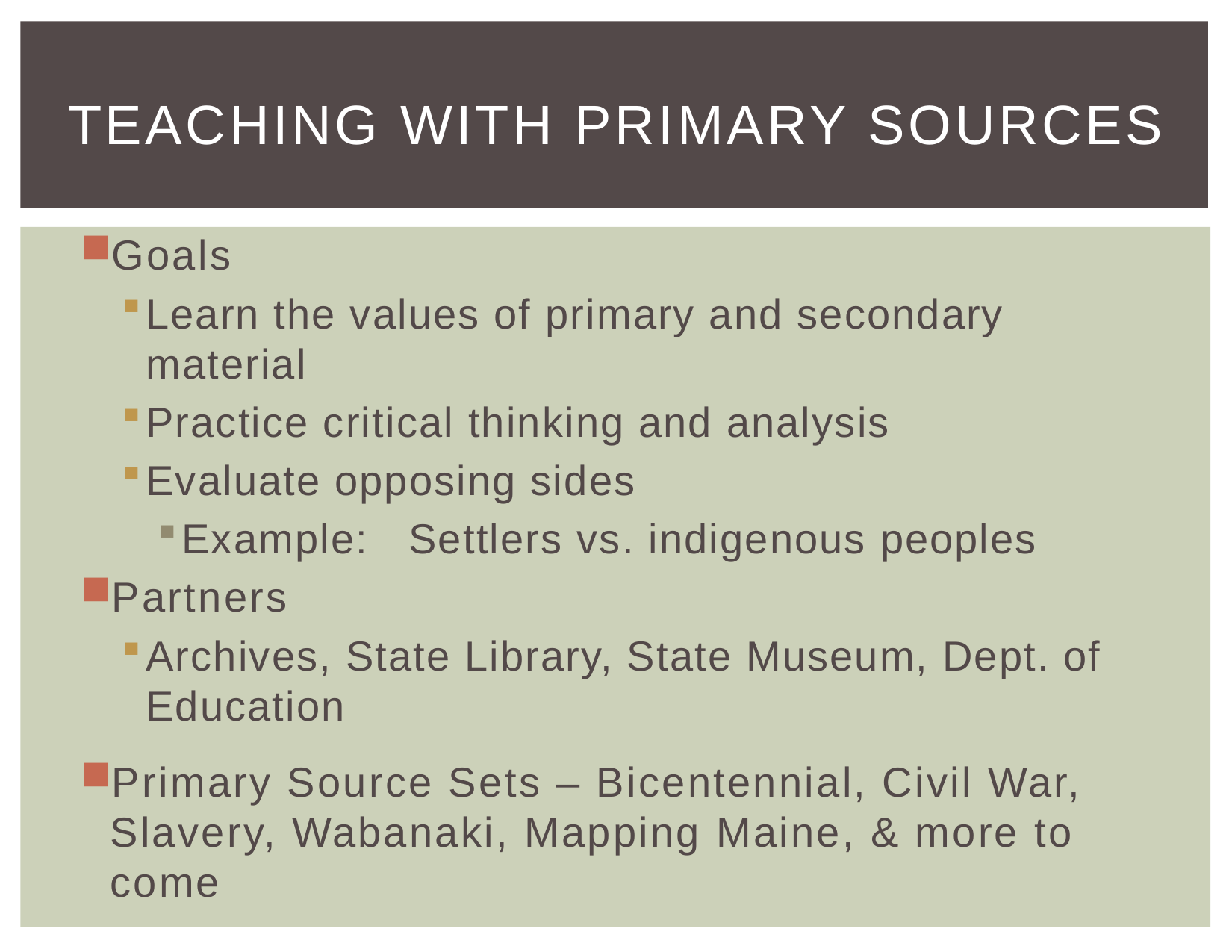

# Teaching With Primary Sources
Goals
Learn the values of primary and secondary material
Practice critical thinking and analysis
Evaluate opposing sides
Example:   Settlers vs. indigenous peoples
Partners
Archives, State Library, State Museum, Dept. of Education
Primary Source Sets – Bicentennial, Civil War, Slavery, Wabanaki, Mapping Maine, & more to come